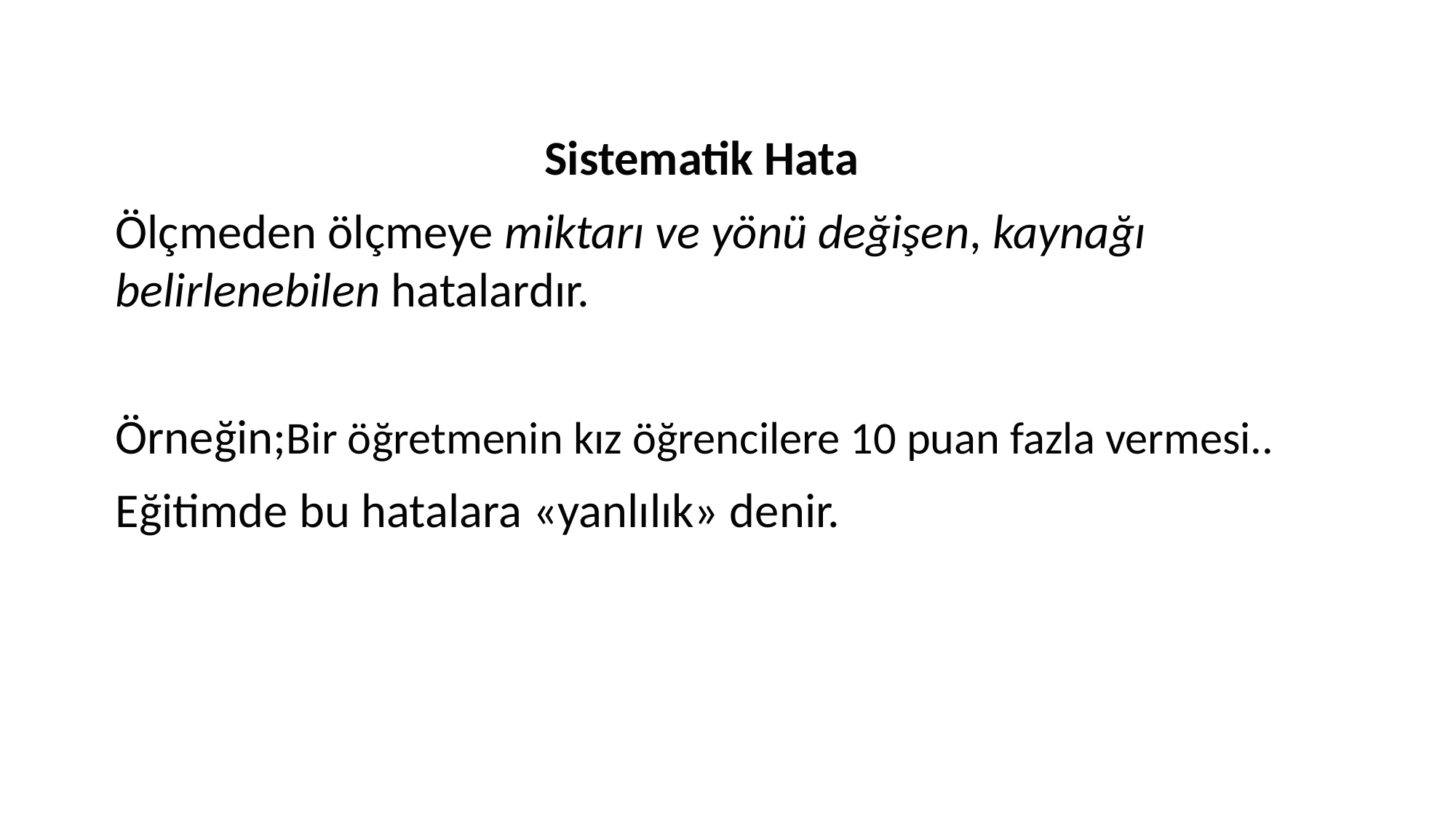

Sistematik Hata
Ölçmeden ölçmeye miktarı ve yönü değişen, kaynağı belirlenebilen hatalardır.

Örneğin;Bir öğretmenin kız öğrencilere 10 puan fazla vermesi..
Eğitimde bu hatalara «yanlılık» denir.